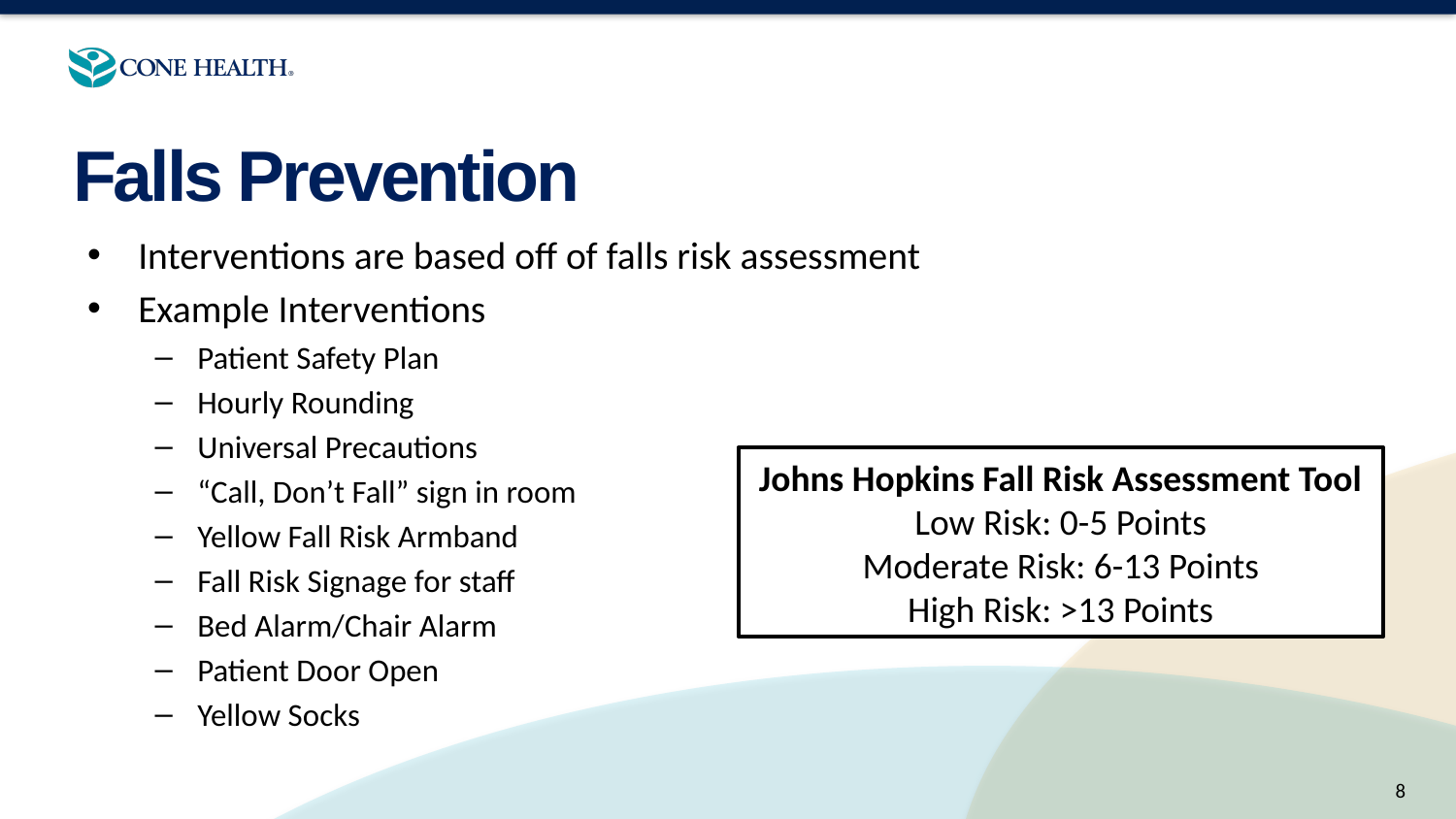

# Falls Prevention
Interventions are based off of falls risk assessment
Example Interventions
Patient Safety Plan
Hourly Rounding
Universal Precautions
“Call, Don’t Fall” sign in room
Yellow Fall Risk Armband
Fall Risk Signage for staff
Bed Alarm/Chair Alarm
Patient Door Open
Yellow Socks
Johns Hopkins Fall Risk Assessment Tool
Low Risk: 0-5 Points
Moderate Risk: 6-13 Points
High Risk: >13 Points